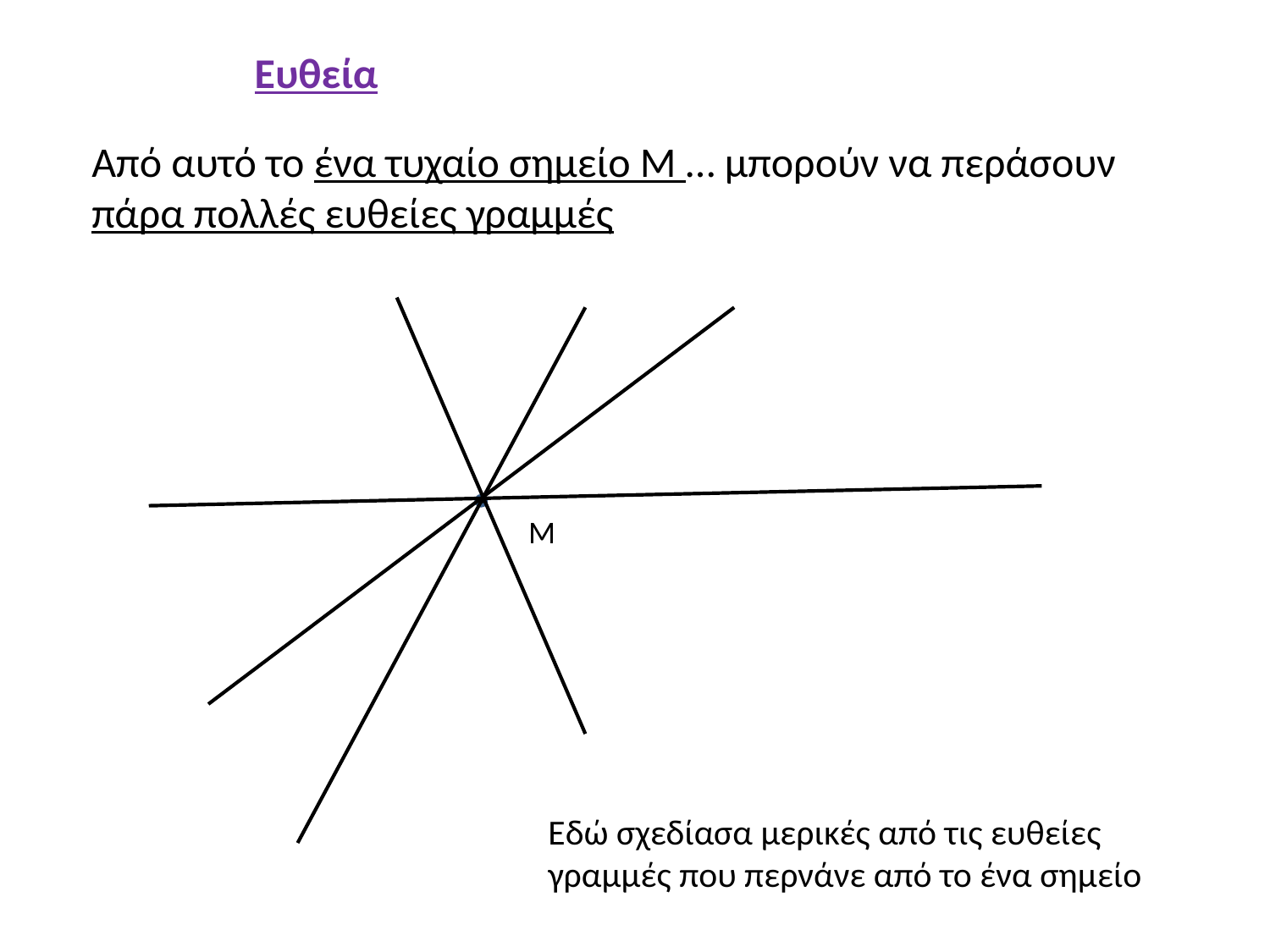

Ευθεία
Από αυτό το ένα τυχαίο σημείο Μ … μπορούν να περάσουν πάρα πολλές ευθείες γραμμές

Μ
Εδώ σχεδίασα μερικές από τις ευθείες γραμμές που περνάνε από το ένα σημείο